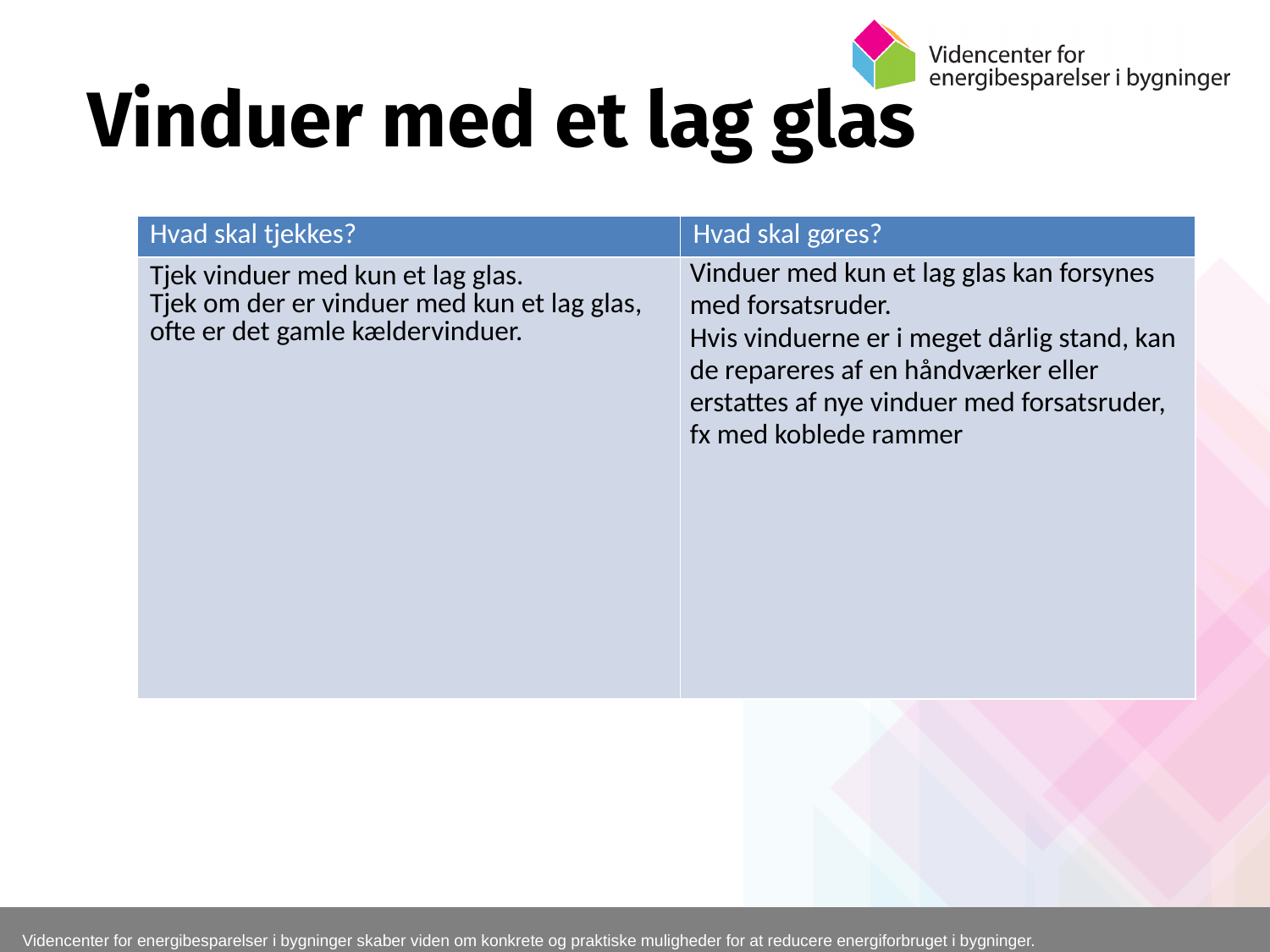

# Vinduer med et lag glas
| Hvad skal tjekkes? | Hvad skal gøres? |
| --- | --- |
| Tjek vinduer med kun et lag glas. Tjek om der er vinduer med kun et lag glas, ofte er det gamle kældervinduer. | Vinduer med kun et lag glas kan forsynes med forsatsruder. Hvis vinduerne er i meget dårlig stand, kan de repareres af en håndværker eller erstattes af nye vinduer med forsatsruder, fx med koblede rammer |